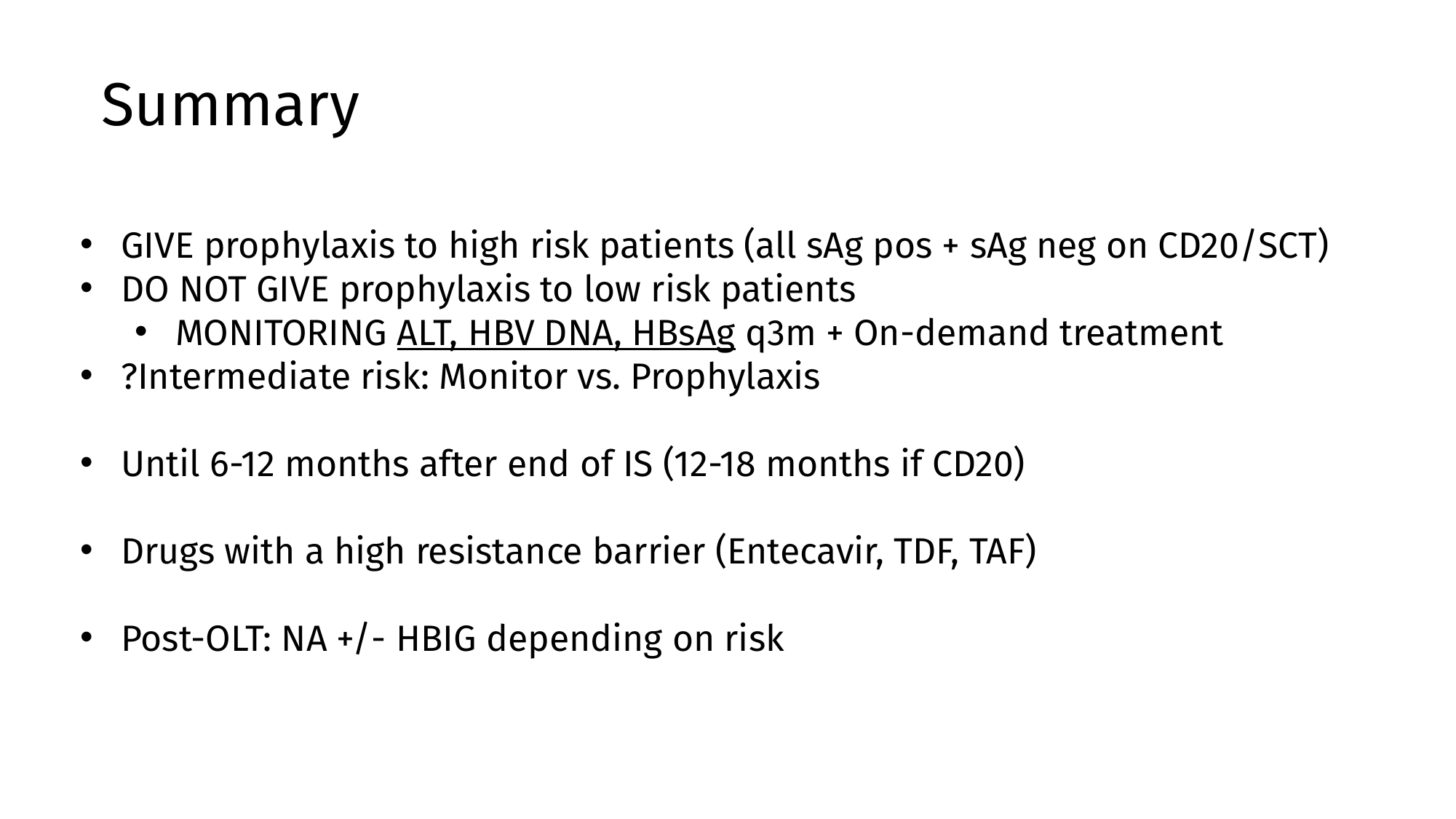

Summary
GIVE prophylaxis to high risk patients (all sAg pos + sAg neg on CD20/SCT)
DO NOT GIVE prophylaxis to low risk patients
MONITORING ALT, HBV DNA, HBsAg q3m + On-demand treatment
?Intermediate risk: Monitor vs. Prophylaxis

Until 6-12 months after end of IS (12-18 months if CD20)

Drugs with a high resistance barrier (Entecavir, TDF, TAF)

Post-OLT: NA +/- HBIG depending on risk